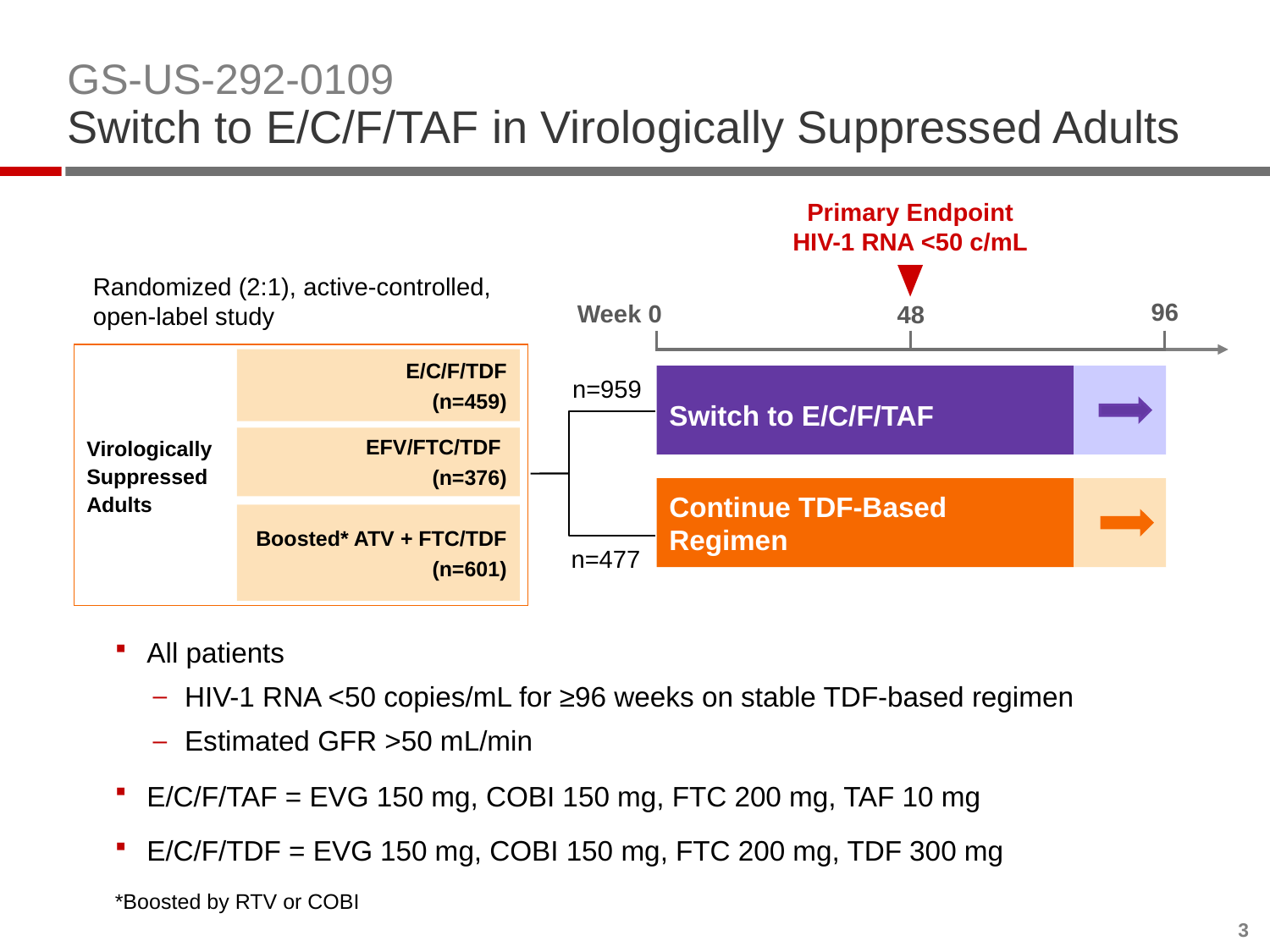

# GS-US-292-0109 Switch to E/C/F/TAF in Virologically Suppressed Adults

Primary Endpoint
HIV-1 RNA <50 c/mL

Randomized (2:1), active-controlled,
open-label study
Virologically
Suppressed
Adults
E/C/F/TDF
(n=459)
EFV/FTC/TDF
(n=376)
Boosted* ATV + FTC/TDF
(n=601)
96
Week 0
48
Switch to E/C/F/TAF

n=959

Continue TDF-Based
Regimen

n=477

All patients
HIV-1 RNA <50 copies/mL for ≥96 weeks on stable TDF-based regimen
Estimated GFR >50 mL/min
E/C/F/TAF = EVG 150 mg, COBI 150 mg, FTC 200 mg, TAF 10 mg
E/C/F/TDF = EVG 150 mg, COBI 150 mg, FTC 200 mg, TDF 300 mg
*Boosted by RTV or COBI
3